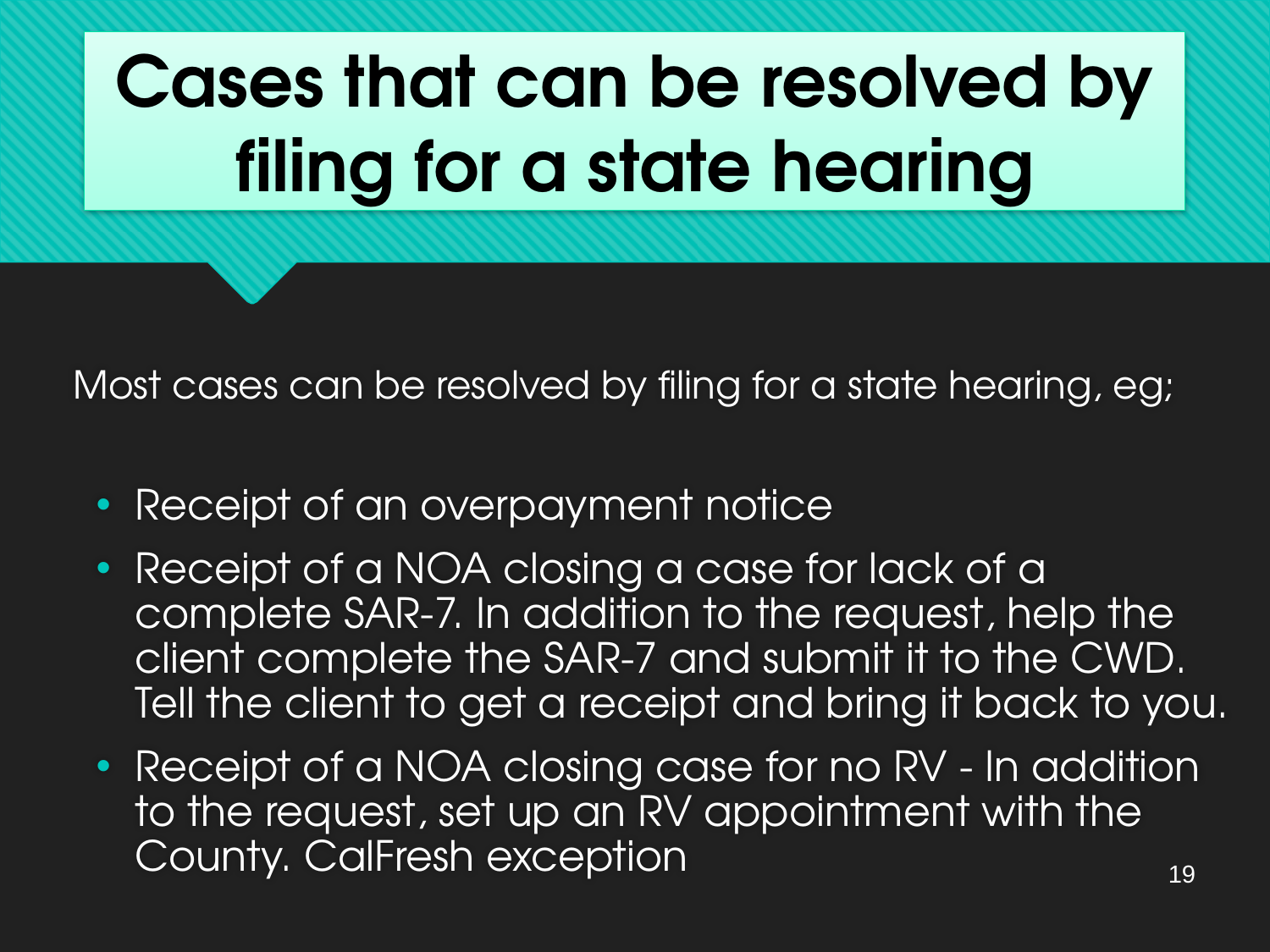

# Cases that can be resolved by filing for a state hearing

Most cases can be resolved by filing for a state hearing, eg;

Receipt of an overpayment notice
Receipt of a NOA closing a case for lack of a complete SAR-7. In addition to the request, help the client complete the SAR-7 and submit it to the CWD. Tell the client to get a receipt and bring it back to you.
Receipt of a NOA closing case for no RV - In addition to the request, set up an RV appointment with the County. CalFresh exception

19